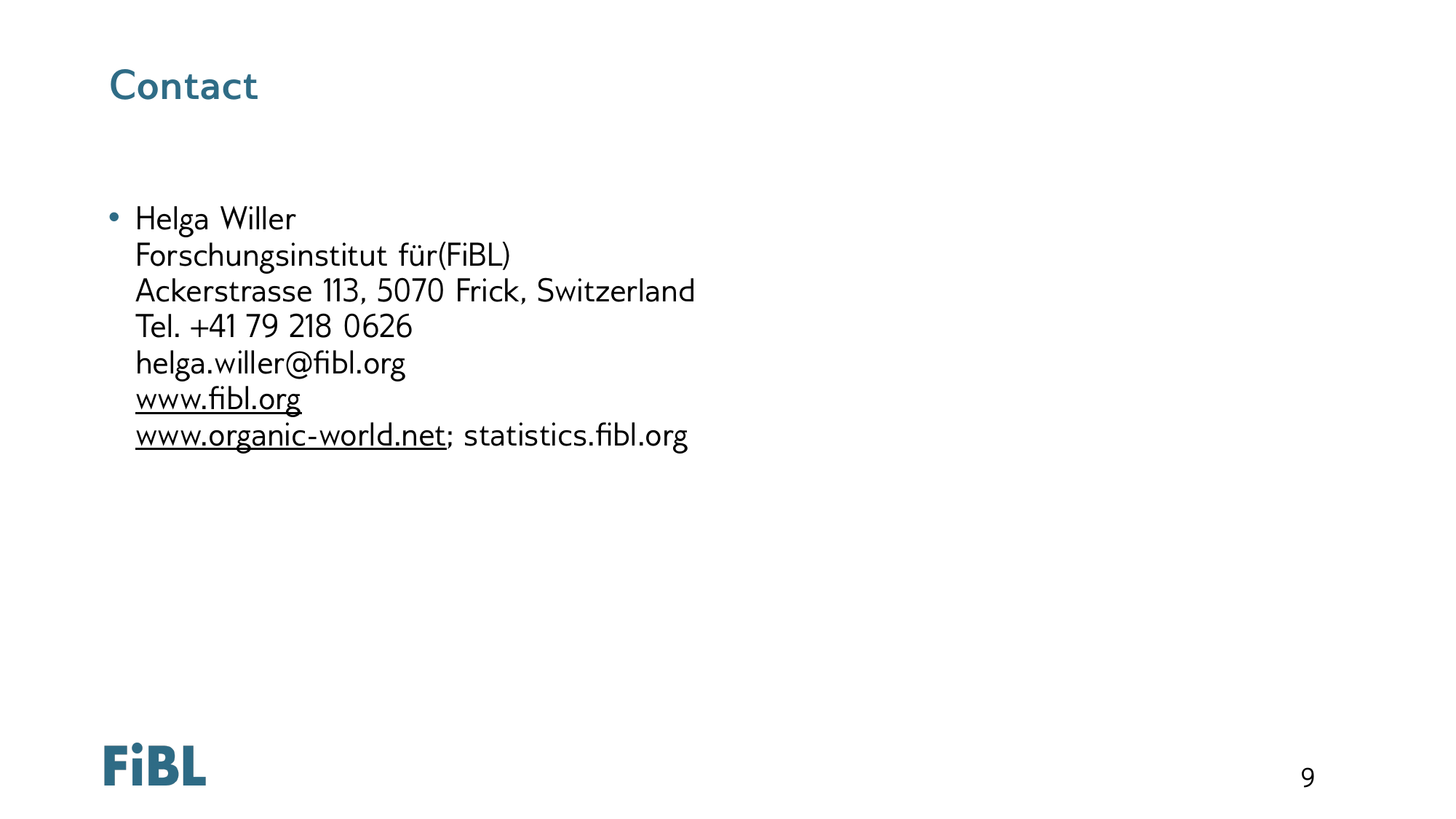

# Contact
Helga Willer
Forschungsinstitut für(FiBL)
Ackerstrasse 113, 5070 Frick, Switzerland
Tel. +41 79 218 0626
helga.willer@fibl.org
www.fibl.org
www.organic-world.net; statistics.fibl.org